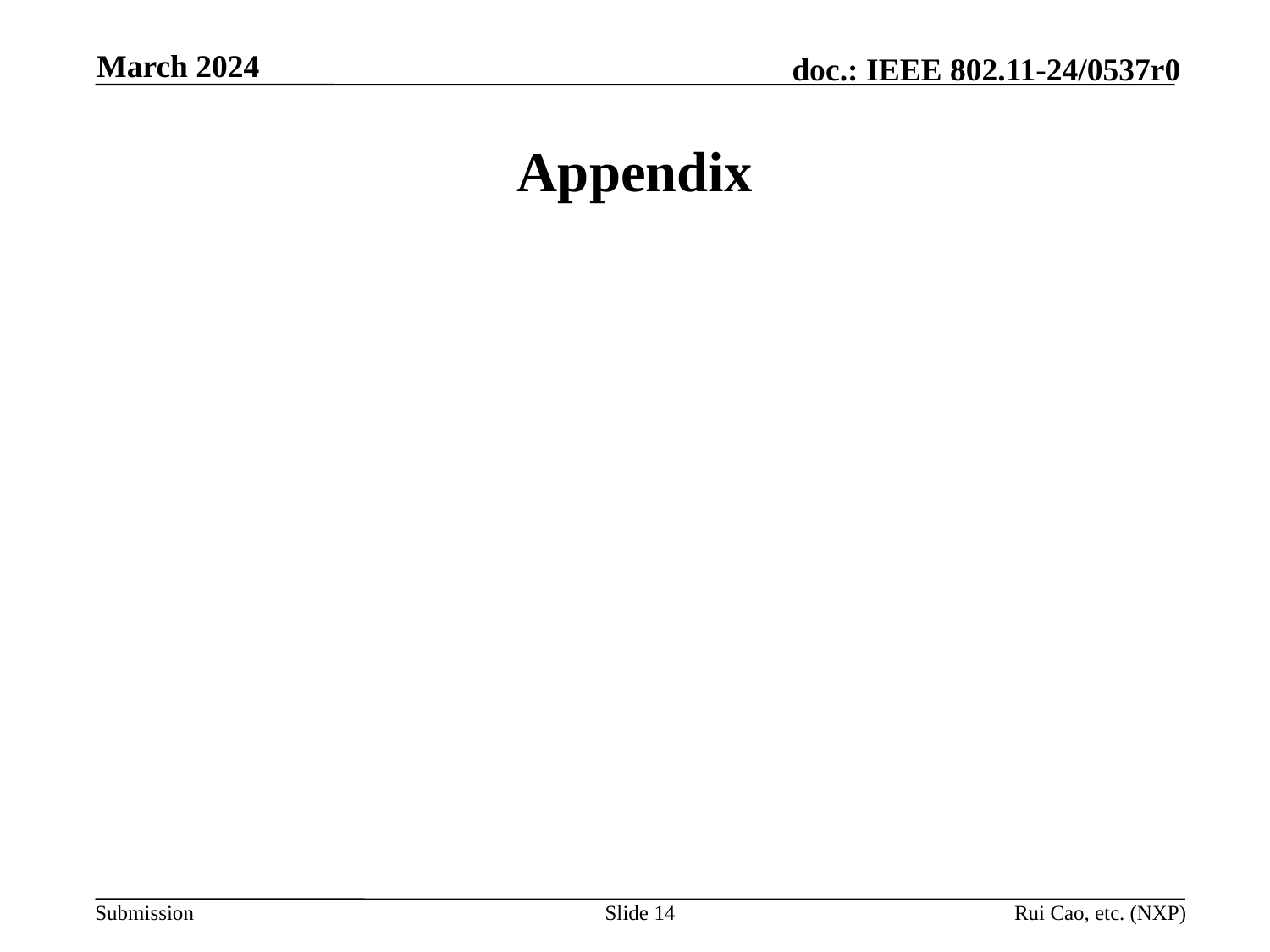

March 2024
# Appendix

Slide 14
Rui Cao, etc. (NXP)